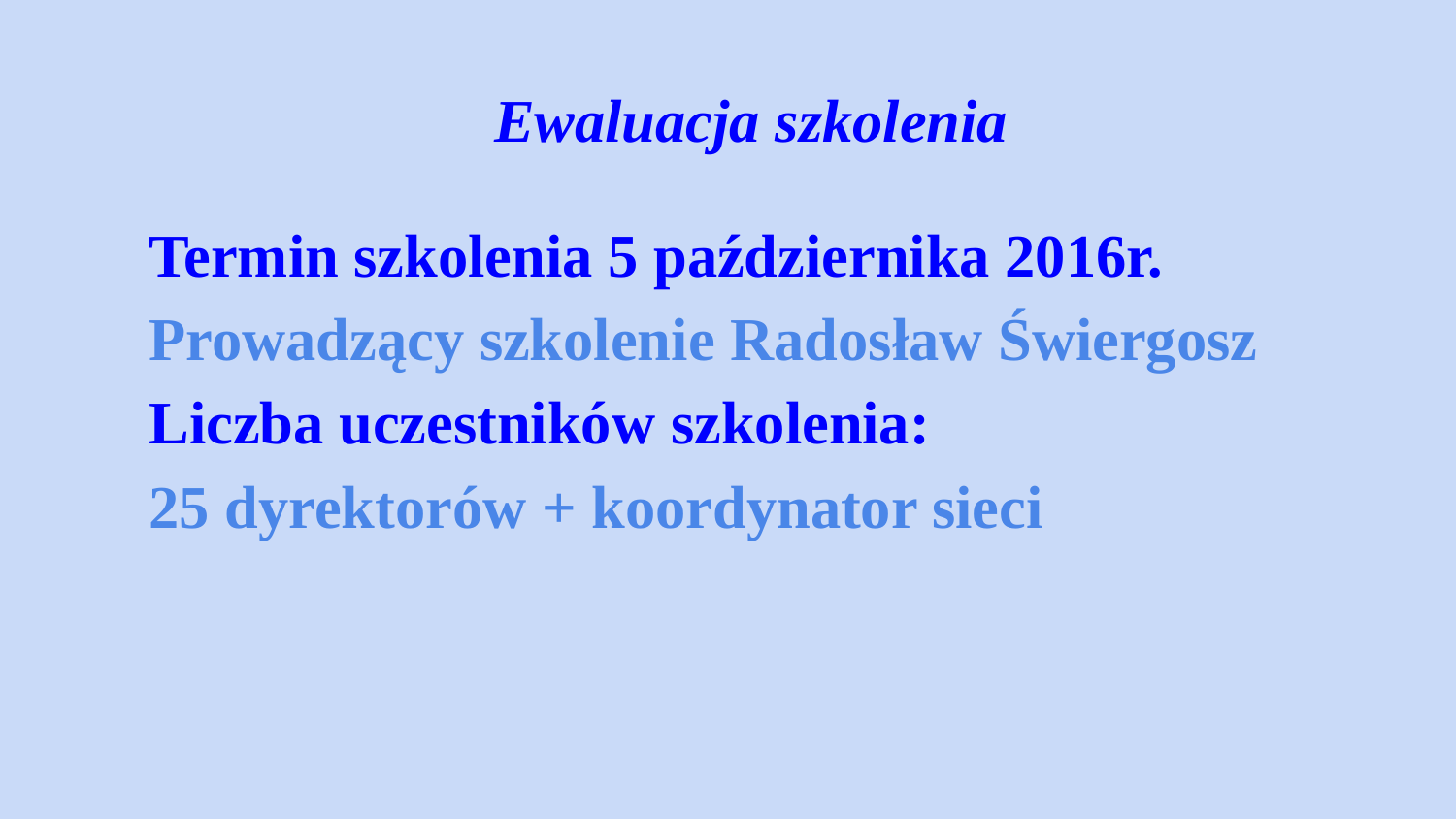

# Ewaluacja szkolenia
Termin szkolenia 5 października 2016r.
Prowadzący szkolenie Radosław Świergosz
Liczba uczestników szkolenia:
25 dyrektorów + koordynator sieci